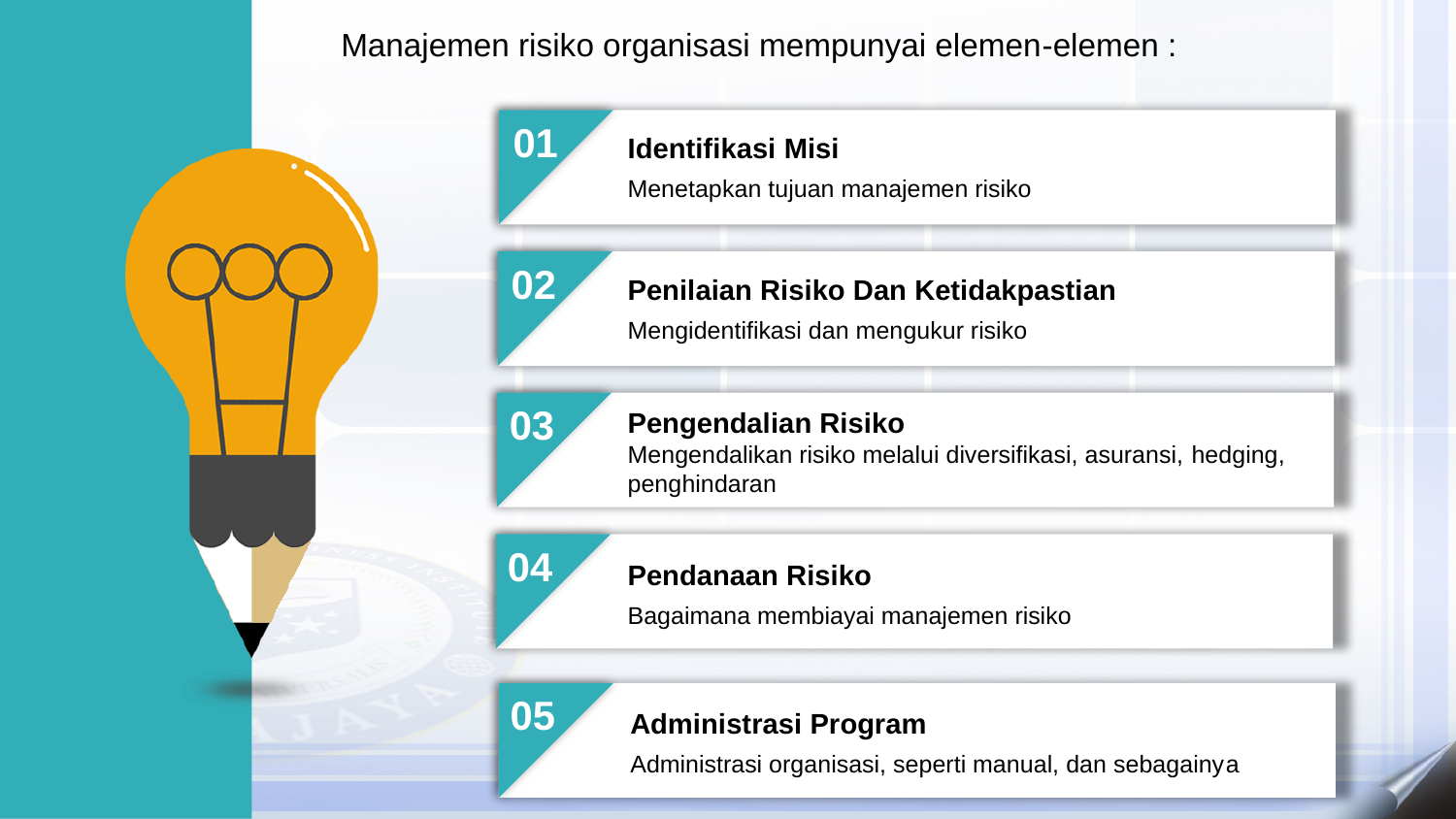

Manajemen risiko organisasi mempunyai elemen-elemen :

01
Identifikasi Misi
Menetapkan tujuan manajemen risiko

02

Penilaian Risiko Dan Ketidakpastian
Mengidentifikasi dan mengukur risiko
03

Pengendalian Risiko
Mengendalikan risiko melalui diversifikasi, asuransi, hedging, penghindaran

04
Pendanaan Risiko
Bagaimana membiayai manajemen risiko

05
Administrasi Program
Administrasi organisasi, seperti manual, dan sebagainya